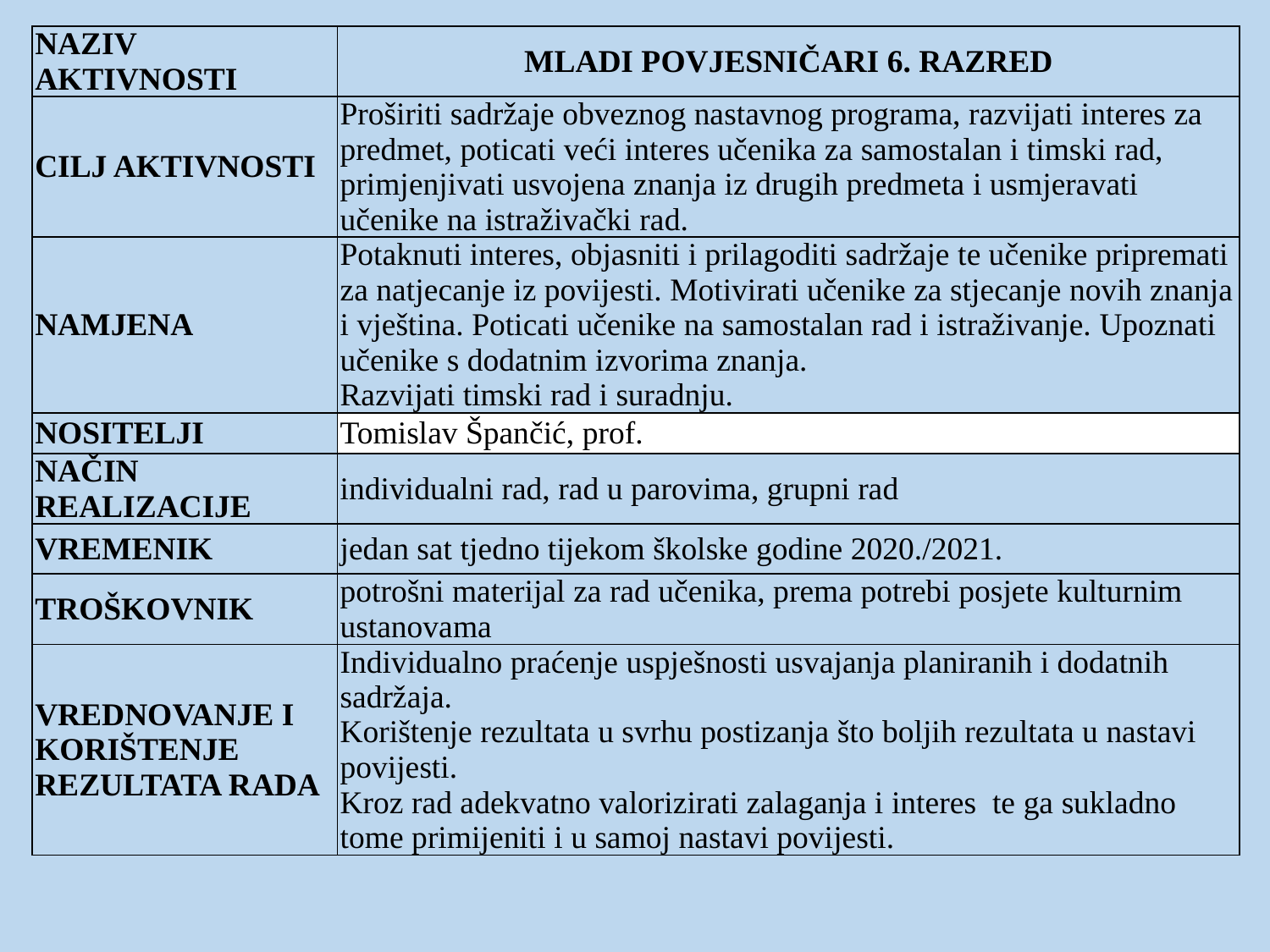

| NAZIV AKTIVNOSTI | MLADI POVJESNIČARI 6. RAZRED |
| --- | --- |
| CILJ AKTIVNOSTI | Proširiti sadržaje obveznog nastavnog programa, razvijati interes za predmet, poticati veći interes učenika za samostalan i timski rad, primjenjivati usvojena znanja iz drugih predmeta i usmjeravati učenike na istraživački rad. |
| NAMJENA | Potaknuti interes, objasniti i prilagoditi sadržaje te učenike pripremati za natjecanje iz povijesti. Motivirati učenike za stjecanje novih znanja i vještina. Poticati učenike na samostalan rad i istraživanje. Upoznati učenike s dodatnim izvorima znanja. Razvijati timski rad i suradnju. |
| NOSITELJI | Tomislav Špančić, prof. |
| NAČIN REALIZACIJE | individualni rad, rad u parovima, grupni rad |
| VREMENIK | jedan sat tjedno tijekom školske godine 2020./2021. |
| TROŠKOVNIK | potrošni materijal za rad učenika, prema potrebi posjete kulturnim ustanovama |
| VREDNOVANJE I KORIŠTENJE REZULTATA RADA | Individualno praćenje uspješnosti usvajanja planiranih i dodatnih sadržaja. Korištenje rezultata u svrhu postizanja što boljih rezultata u nastavi povijesti. Kroz rad adekvatno valorizirati zalaganja i interes  te ga sukladno tome primijeniti i u samoj nastavi povijesti. |